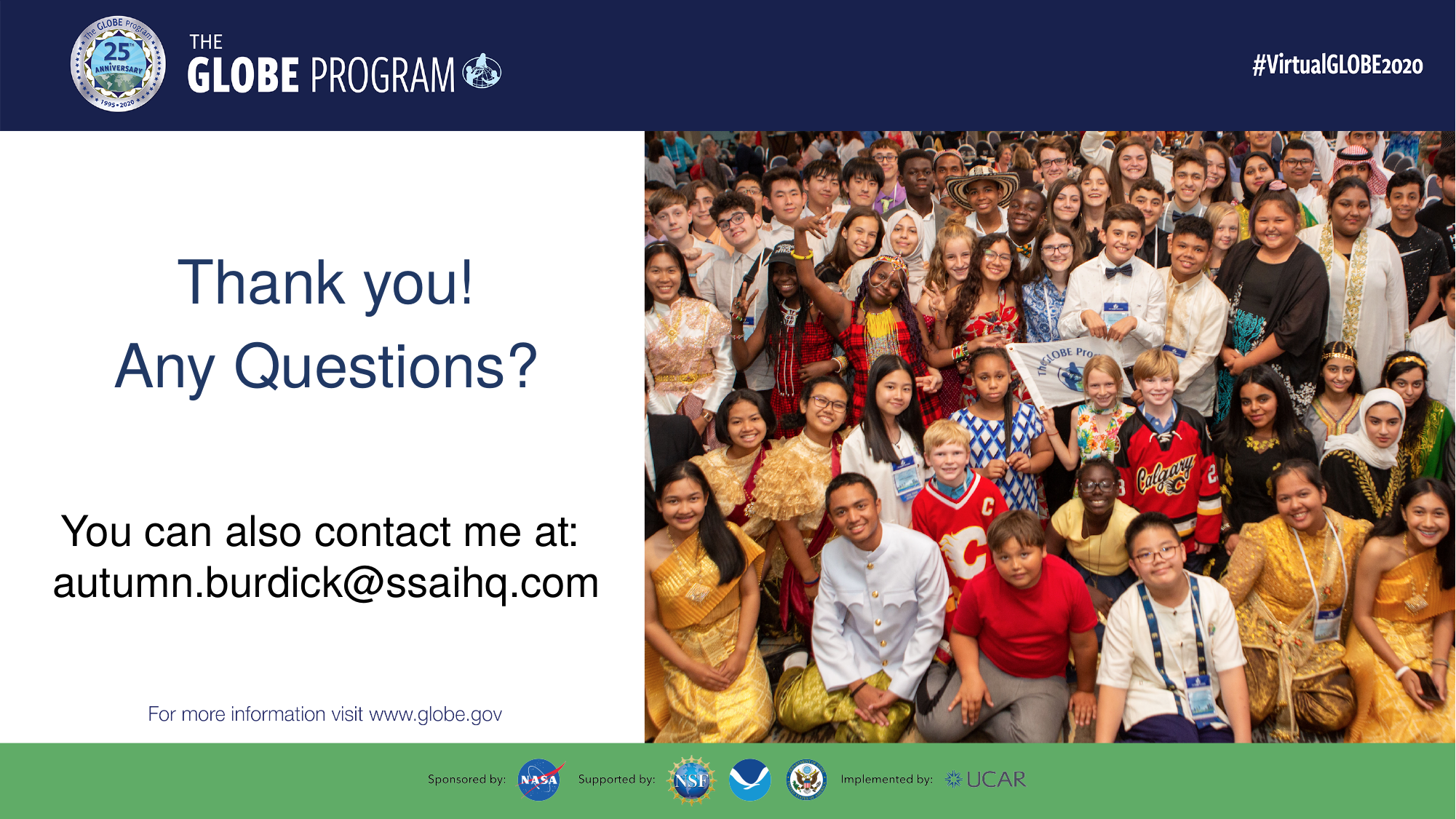

Thank you!
Any Questions?
You can also contact me at:
autumn.burdick@ssaihq.com